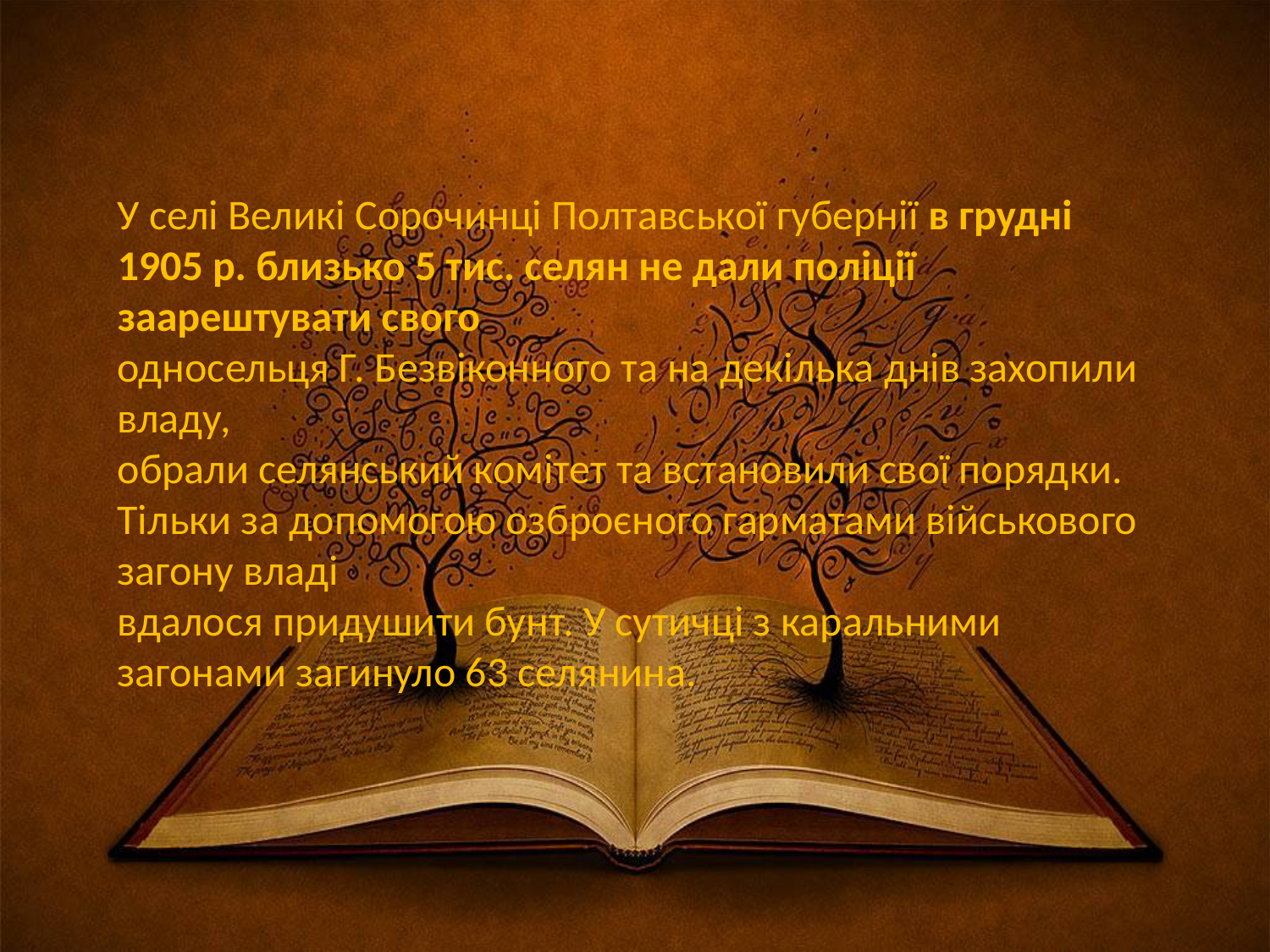

У селі Великі Сорочинці Полтавської губернії в грудні
1905 р. близько 5 тис. селян не дали поліції заарештувати свого
односельця Г. Безвіконного та на декілька днів захопили владу,
обрали селянський комітет та встановили свої порядки. Тільки за допомогою озброєного гарматами військового загону владі
вдалося придушити бунт. У сутичці з каральними загонами загинуло 63 селянина.